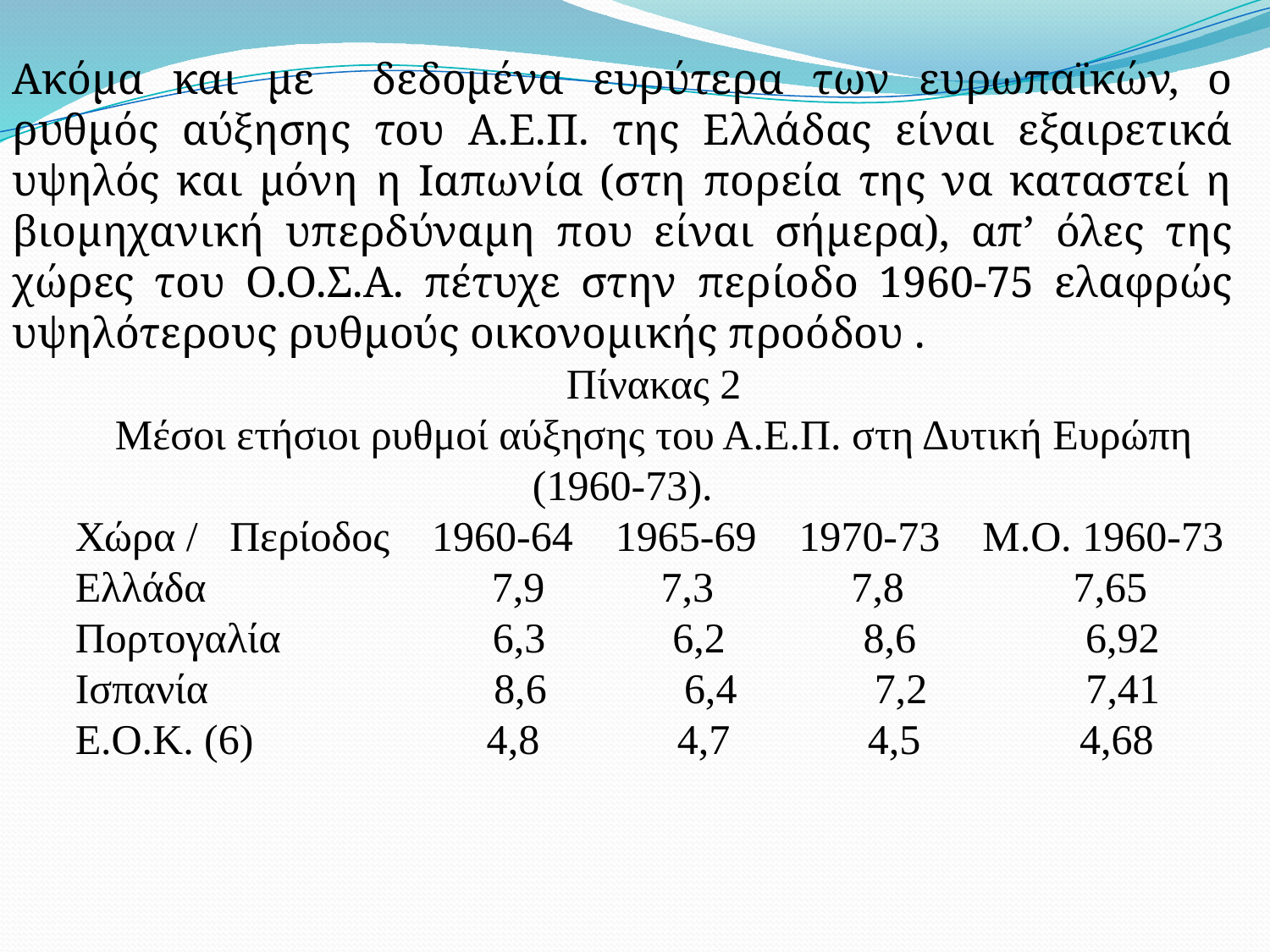

Ακόμα και με  δεδομένα ευρύτερα των ευρωπαϊκών, ο ρυθμός αύξησης του Α.Ε.Π. της Ελλάδας είναι εξαιρετικά υψηλός και μόνη η Ιαπωνία (στη πορεία της να καταστεί η βιομηχανική υπερδύναμη που είναι σήμερα), απ’ όλες της χώρες του Ο.Ο.Σ.Α. πέτυχε στην περίοδο 1960-75 ελαφρώς υψηλότερους ρυθμούς οικονομικής προόδου .
Πίνακας 2
Μέσοι ετήσιοι ρυθμοί αύξησης του Α.Ε.Π. στη Δυτική Ευρώπη (1960-73).
Χώρα /   Περίοδος    1960-64    1965-69    1970-73    Μ.Ο. 1960-73
Ελλάδα                           7,9           7,3             7,8                7,65
Πορτογαλία                    6,3            6,2             8,6                6,92
Ισπανία                           8,6             6,4             7,2               7,41
Ε.Ο.Κ. (6)                      4,8             4,7             4,5               4,68